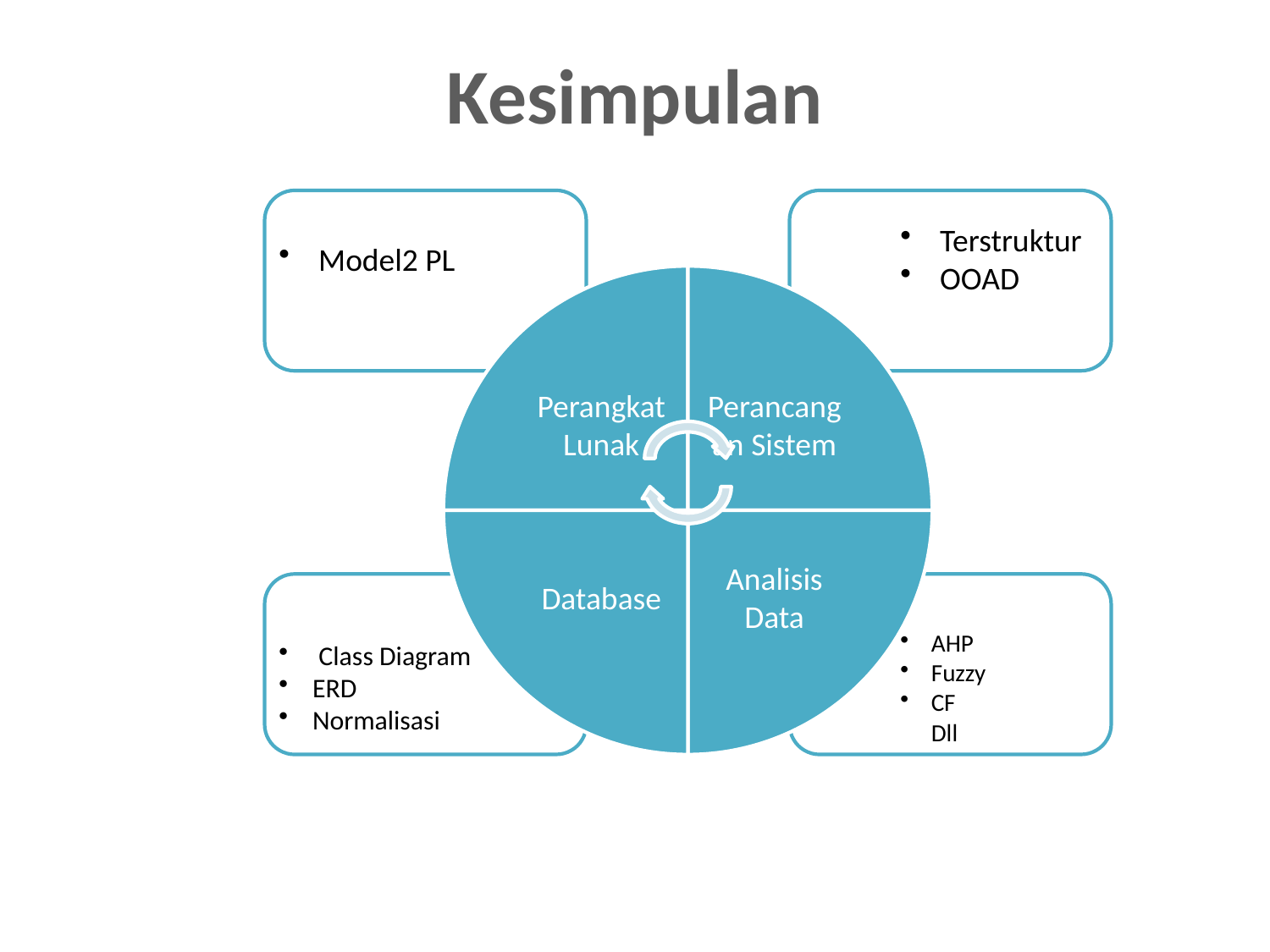

# Kesimpulan
Perangkat Lunak
Model2 PL
Perancangan Sistem
Terstruktur
Analisis Data
AHP
Database
 Class Diagram
OOAD
Fuzzy
CF
Dll
ERD
Normalisasi